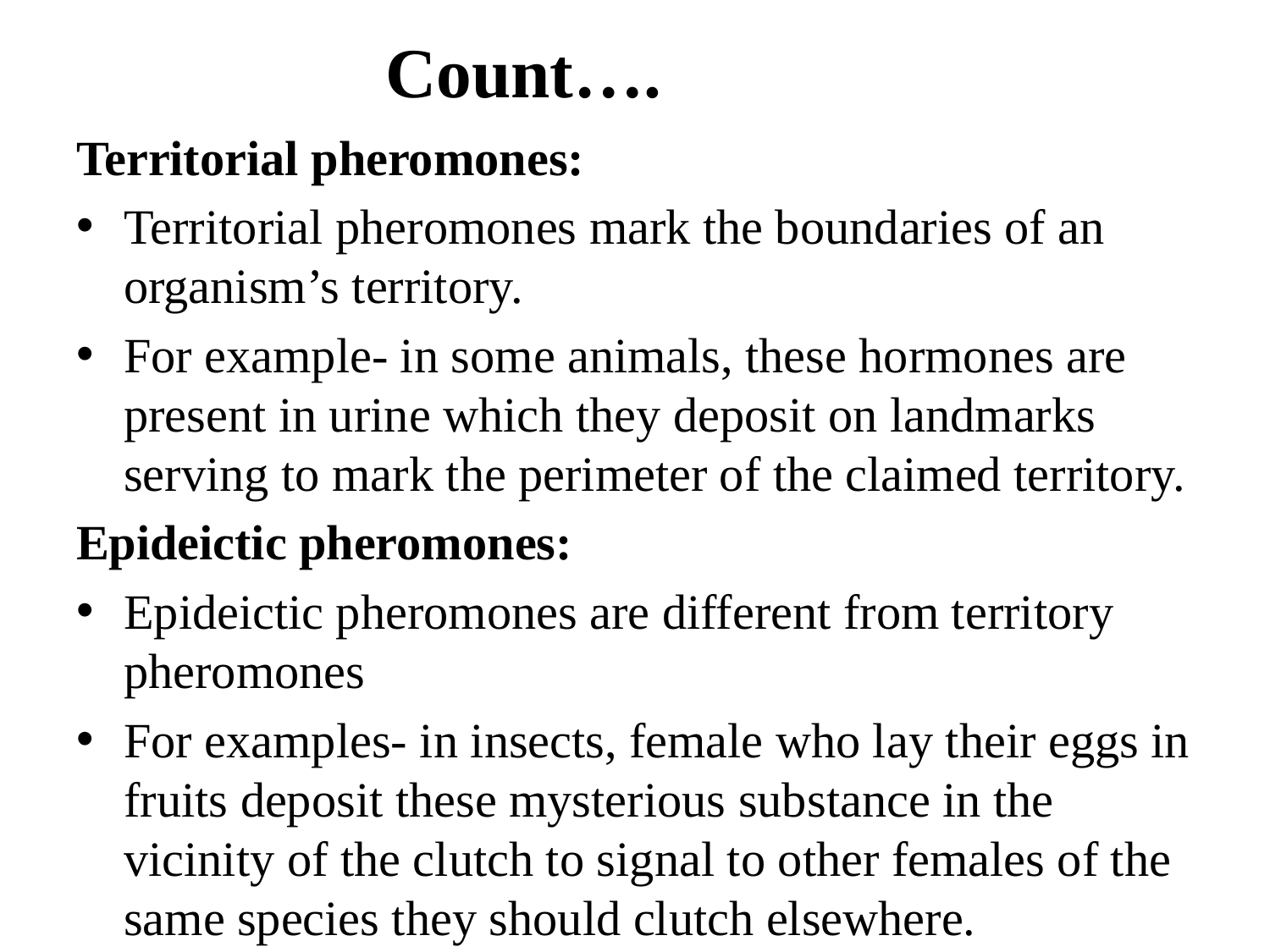

Count….
Territorial pheromones:
Territorial pheromones mark the boundaries of an organism’s territory.
For example- in some animals, these hormones are present in urine which they deposit on landmarks serving to mark the perimeter of the claimed territory.
Epideictic pheromones:
Epideictic pheromones are different from territory pheromones
For examples- in insects, female who lay their eggs in fruits deposit these mysterious substance in the vicinity of the clutch to signal to other females of the same species they should clutch elsewhere.